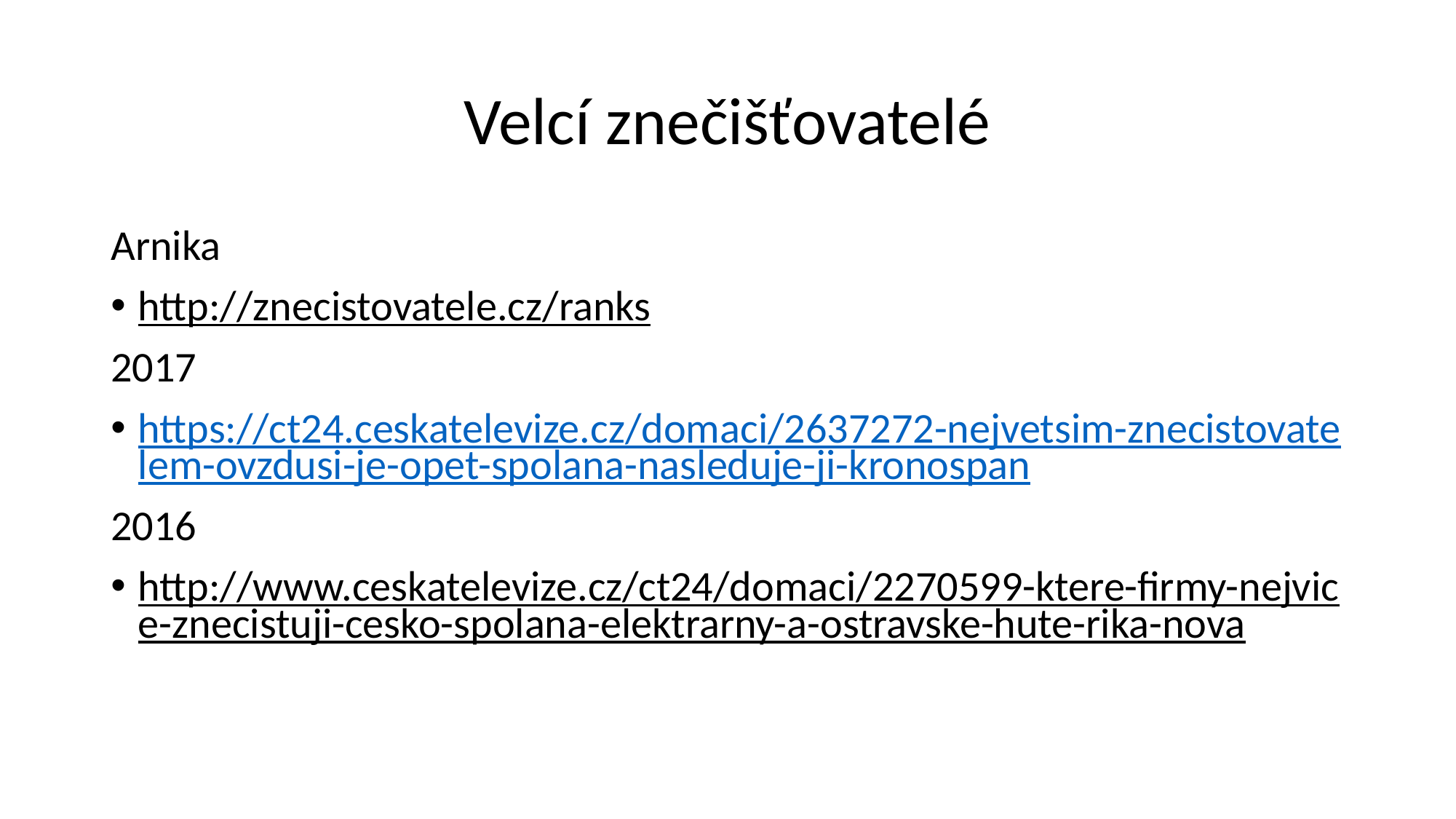

# Velcí znečišťovatelé
Arnika
http://znecistovatele.cz/ranks
2017
https://ct24.ceskatelevize.cz/domaci/2637272-nejvetsim-znecistovatelem-ovzdusi-je-opet-spolana-nasleduje-ji-kronospan
2016
http://www.ceskatelevize.cz/ct24/domaci/2270599-ktere-firmy-nejvice-znecistuji-cesko-spolana-elektrarny-a-ostravske-hute-rika-nova